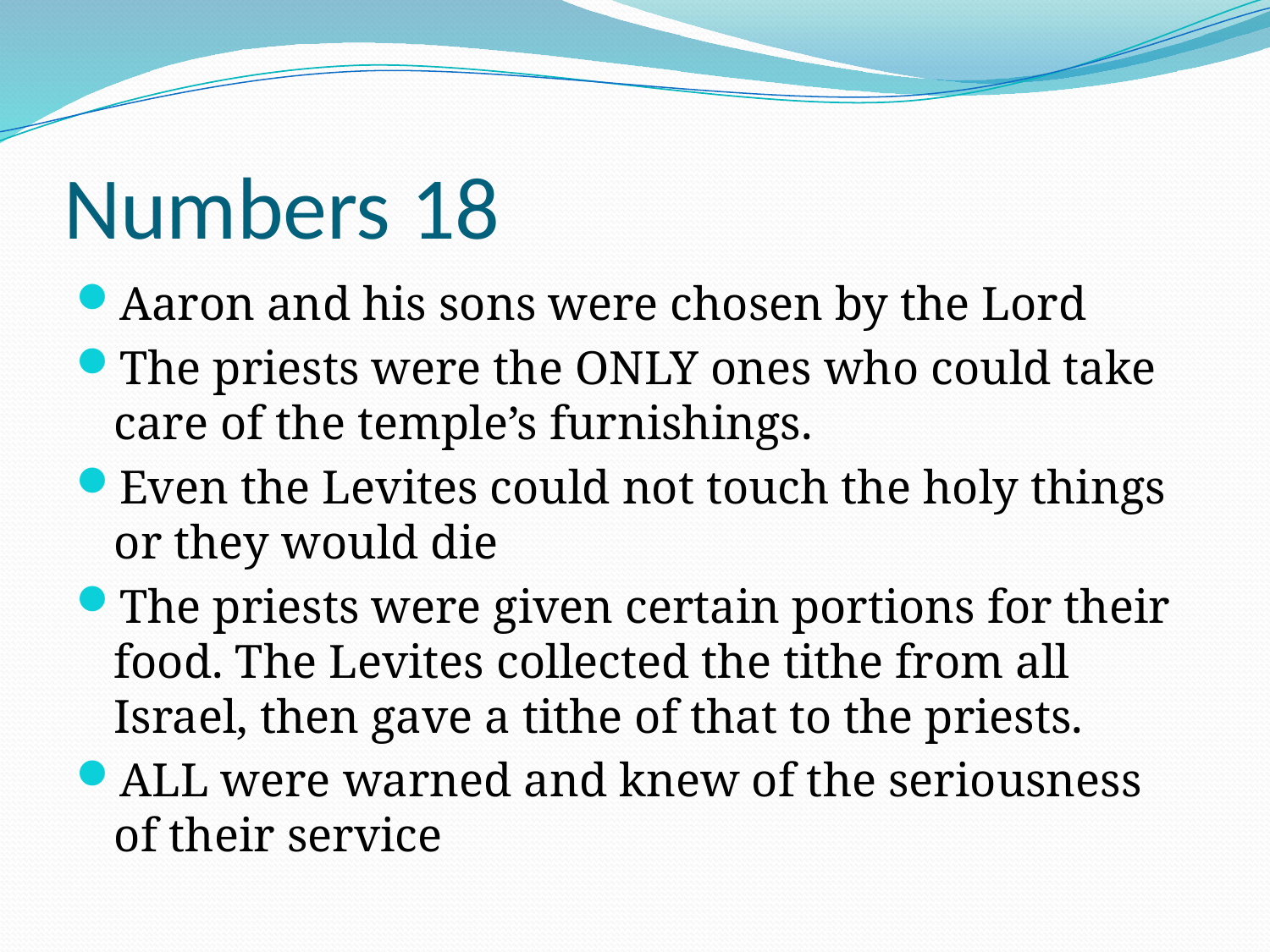

# Numbers 18
Aaron and his sons were chosen by the Lord
The priests were the ONLY ones who could take care of the temple’s furnishings.
Even the Levites could not touch the holy things or they would die
The priests were given certain portions for their food. The Levites collected the tithe from all Israel, then gave a tithe of that to the priests.
ALL were warned and knew of the seriousness of their service